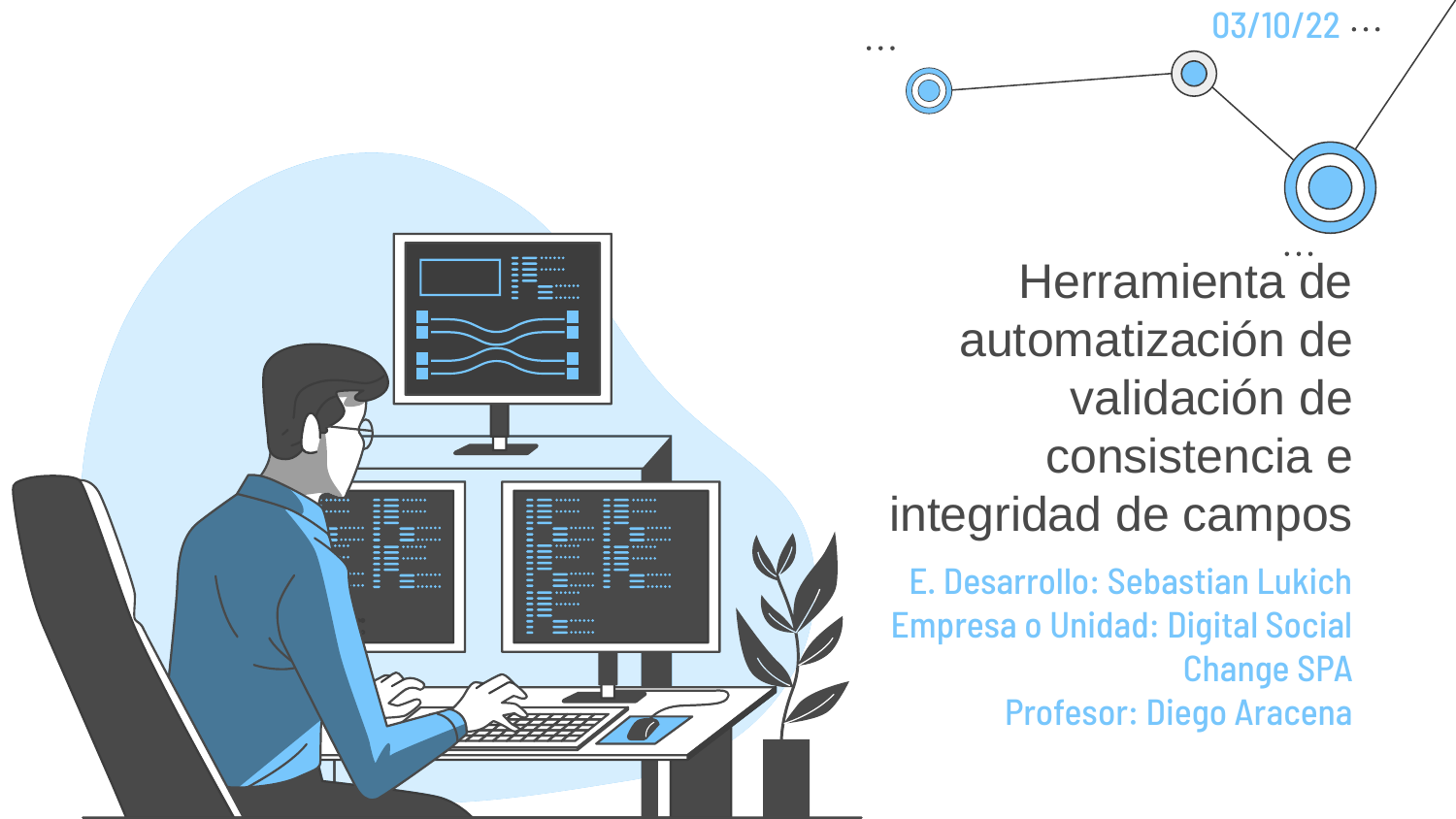

03/10/22

# Herramienta de automatización de validación de consistencia e integridad de campos
E. Desarrollo: Sebastian Lukich
Empresa o Unidad: Digital Social Change SPA
Profesor: Diego Aracena